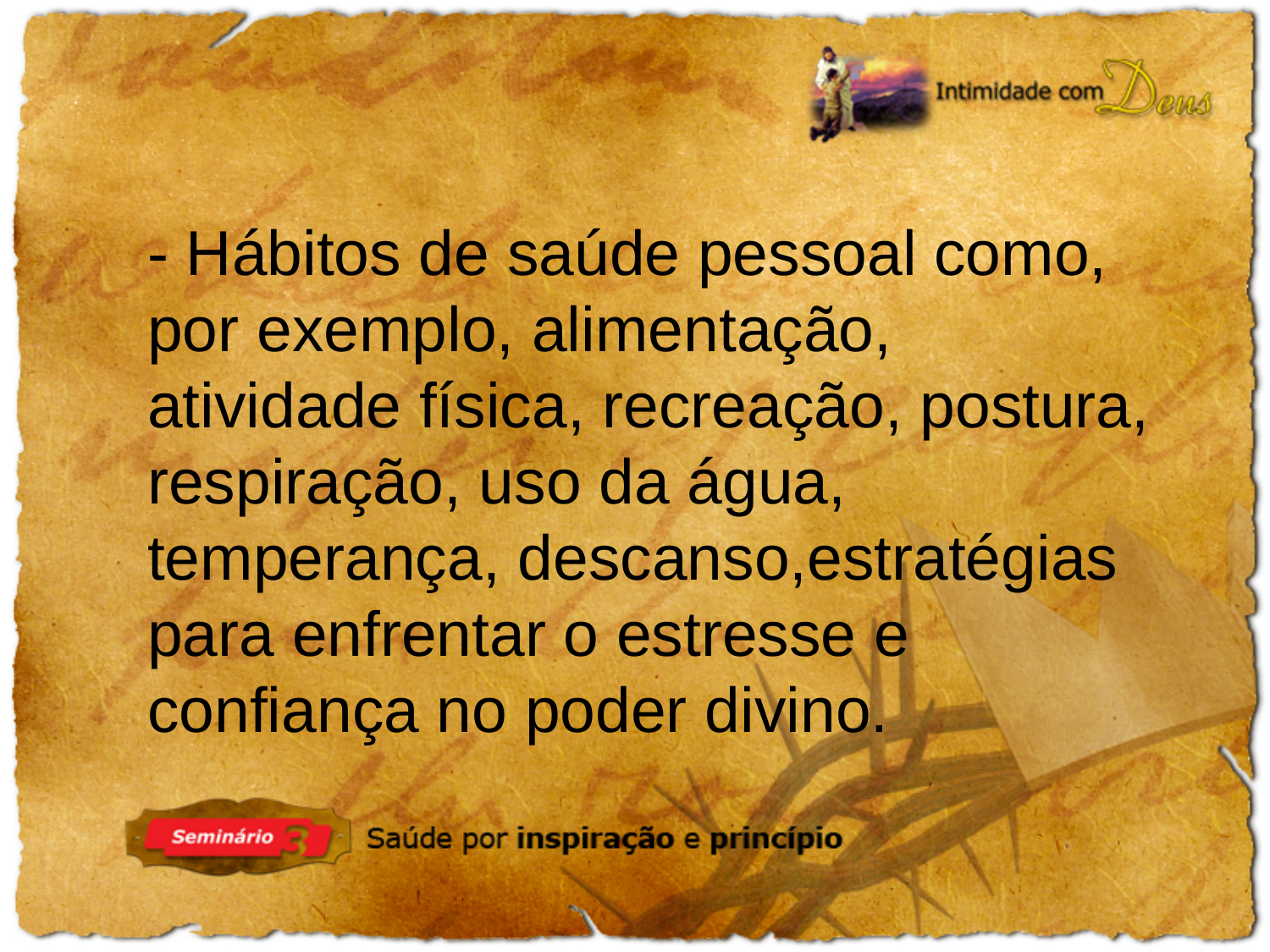

- Hábitos de saúde pessoal como, por exemplo, alimentação, atividade física, recreação, postura, respiração, uso da água, temperança, descanso,estratégias para enfrentar o estresse e confiança no poder divino.